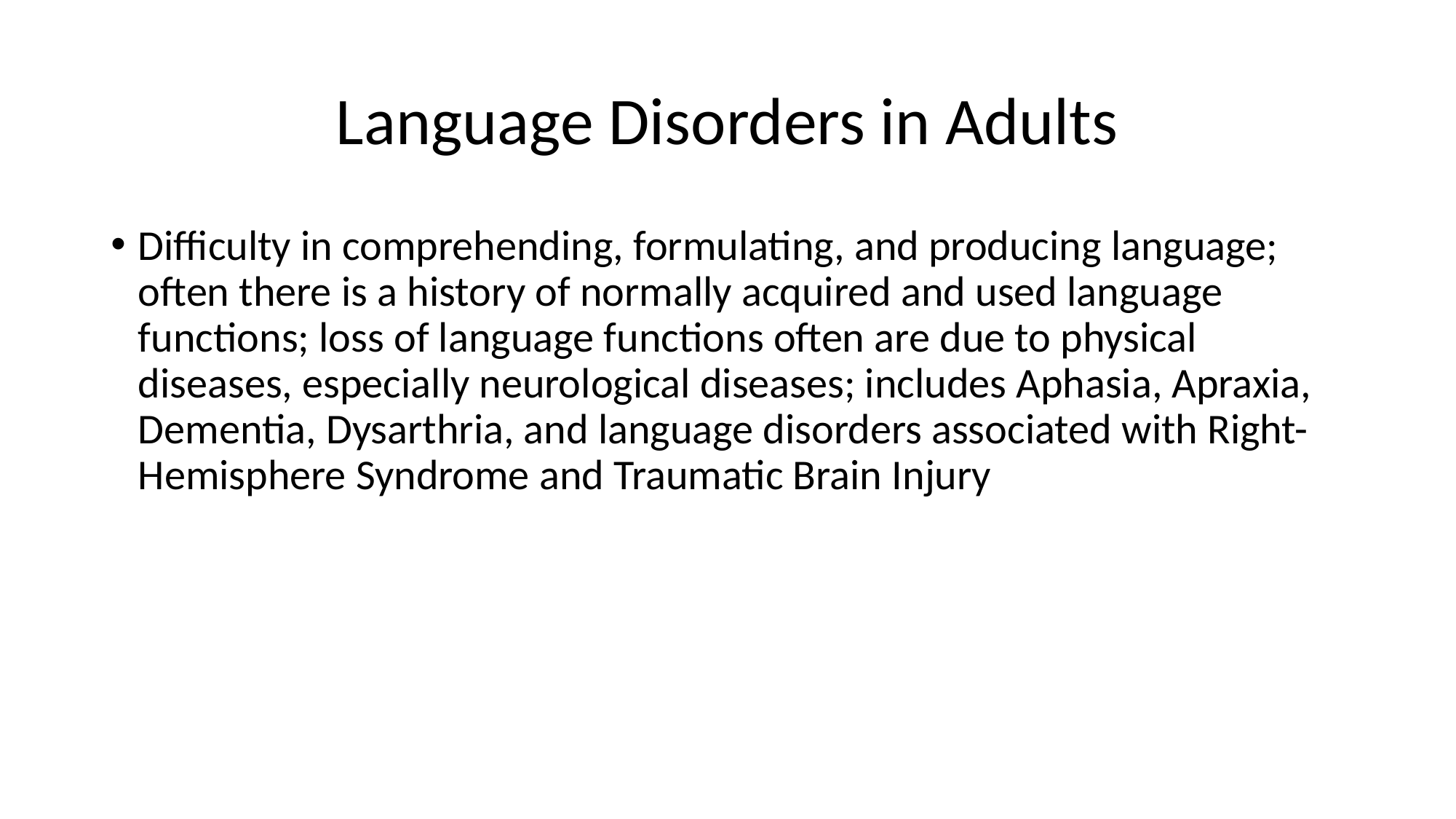

# Language Disorders in Adults
Difficulty in comprehending, formulating, and producing language; often there is a history of normally acquired and used language functions; loss of language functions often are due to physical diseases, especially neurological diseases; includes Aphasia, Apraxia, Dementia, Dysarthria, and language disorders associated with Right-Hemisphere Syndrome and Traumatic Brain Injury